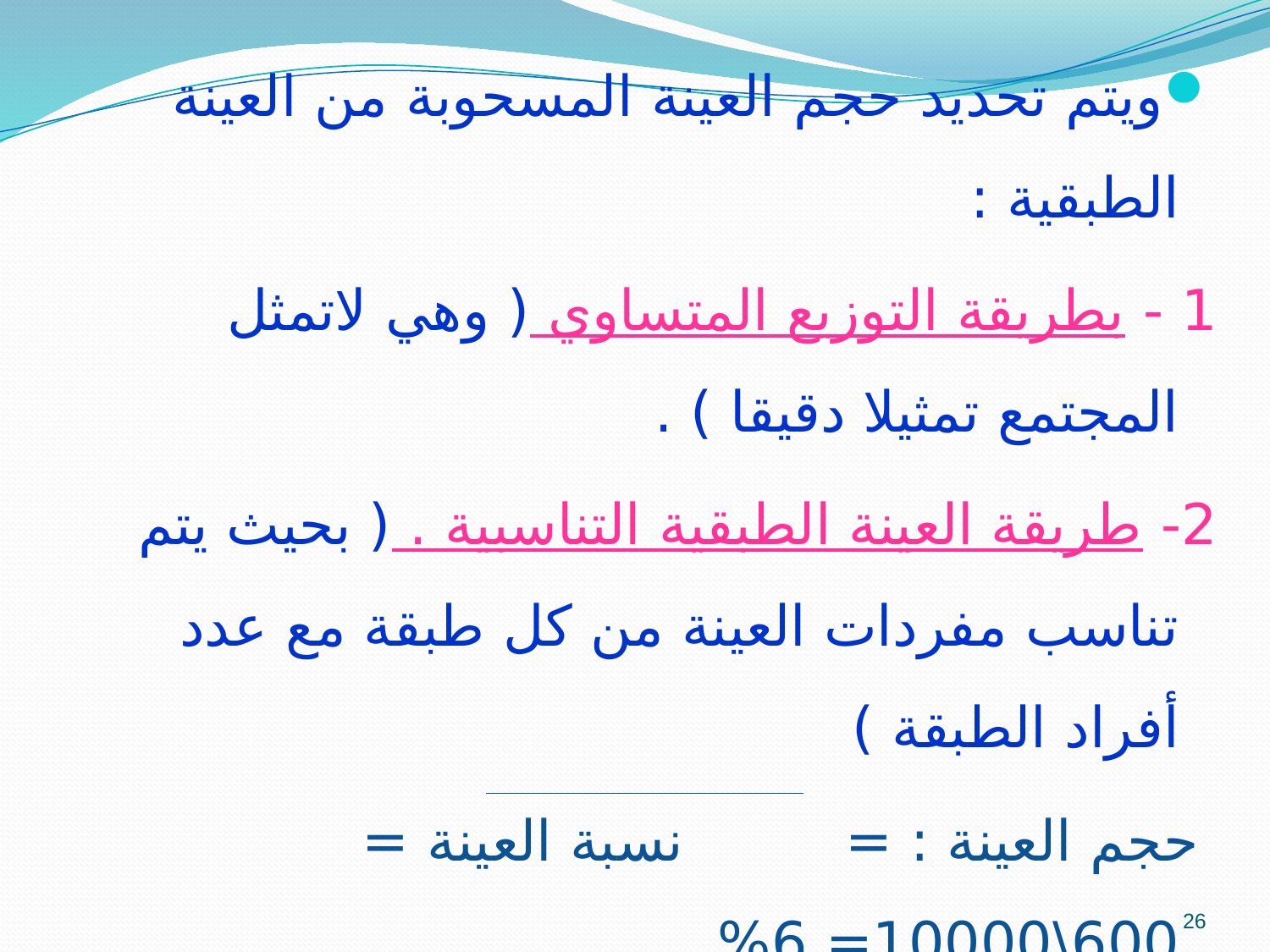

ويتم تحديد حجم العينة المسحوبة من العينة الطبقية :
1 - بطريقة التوزيع المتساوي ( وهي لاتمثل المجتمع تمثيلا دقيقا ) .
2- طريقة العينة الطبقية التناسبية . ( بحيث يتم تناسب مفردات العينة من كل طبقة مع عدد أفراد الطبقة )
 حجم العينة : =         نسبة العينة = 600\10000= 6%
                               المجتمع الأصلي

26